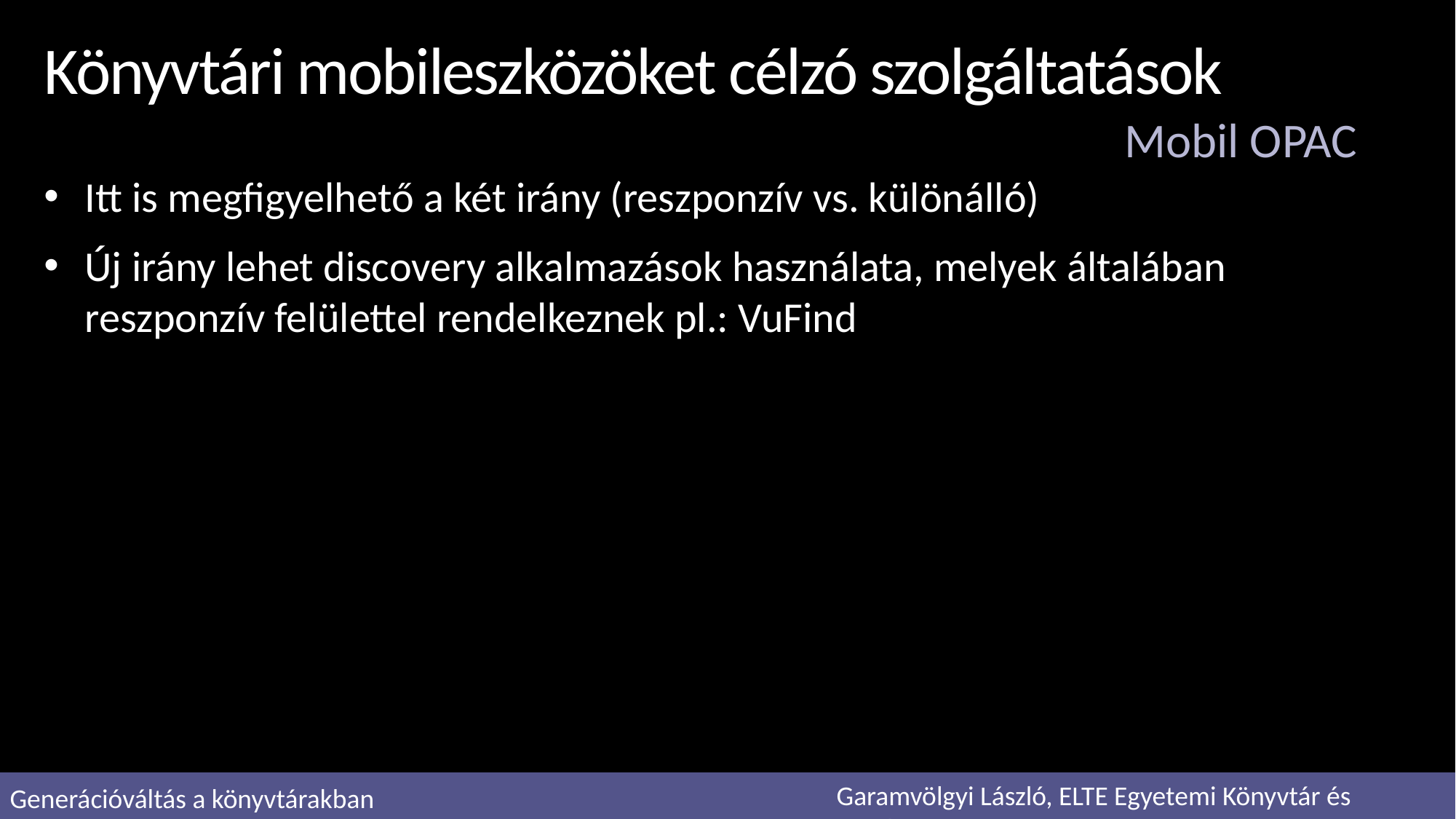

# Könyvtári mobileszközöket célzó szolgáltatások
Mobil OPAC
A működtető szoftvert le kell programozni.
Ha tartalomkezelő rendszer üzemelteti a könyvtár weboldalát, akkor akár teljes mértékben automatizálható.
Itt is megfigyelhető a két irány (reszponzív vs. különálló)
Új irány lehet discovery alkalmazások használata, melyek általában reszponzív felülettel rendelkeznek pl.: VuFind
Garamvölgyi László, ELTE Egyetemi Könyvtár és Levéltár

Generációváltás a könyvtárakban